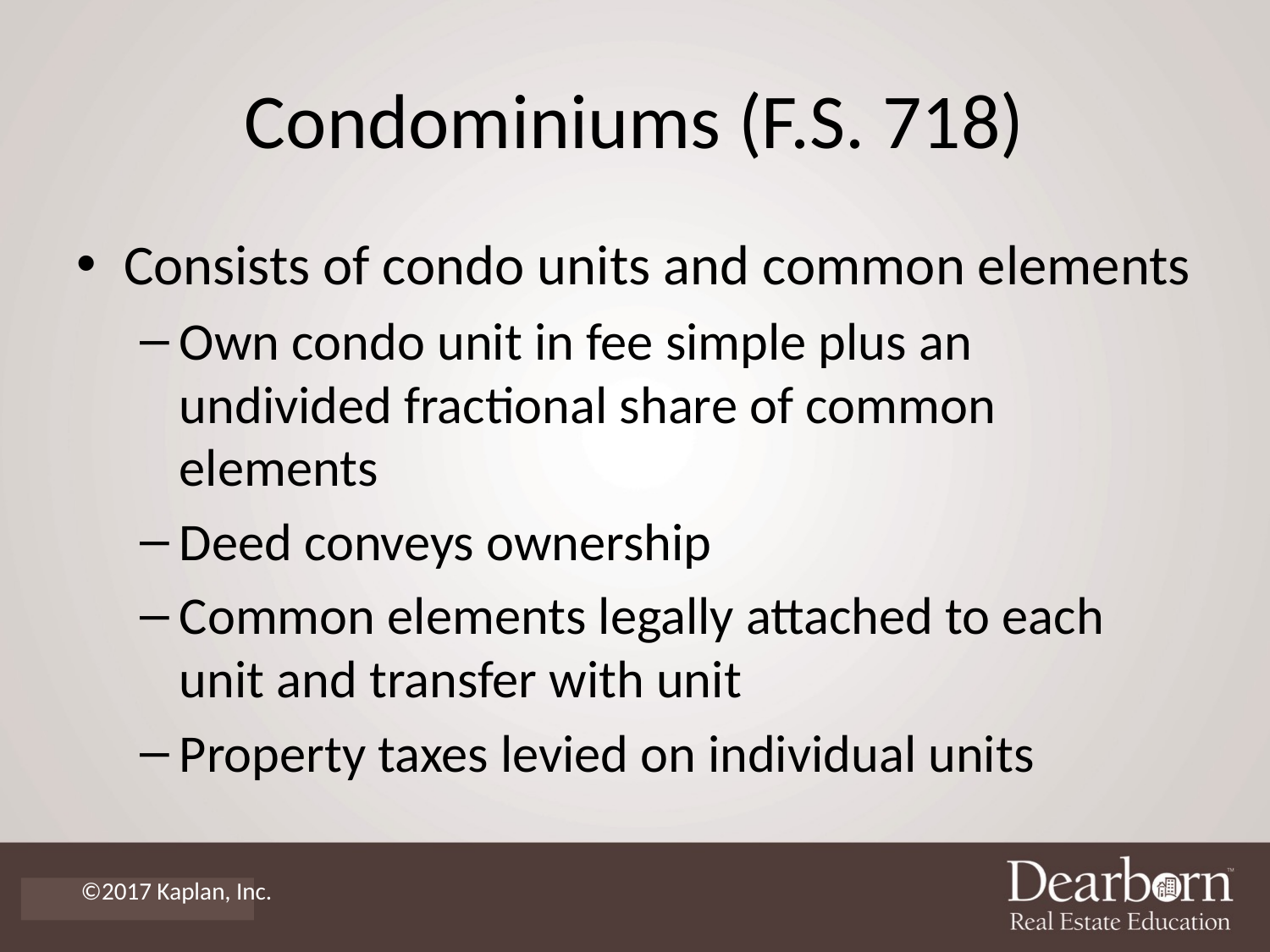

# Condominiums (F.S. 718)
Consists of condo units and common elements
Own condo unit in fee simple plus an undivided fractional share of common elements
Deed conveys ownership
Common elements legally attached to each unit and transfer with unit
Property taxes levied on individual units